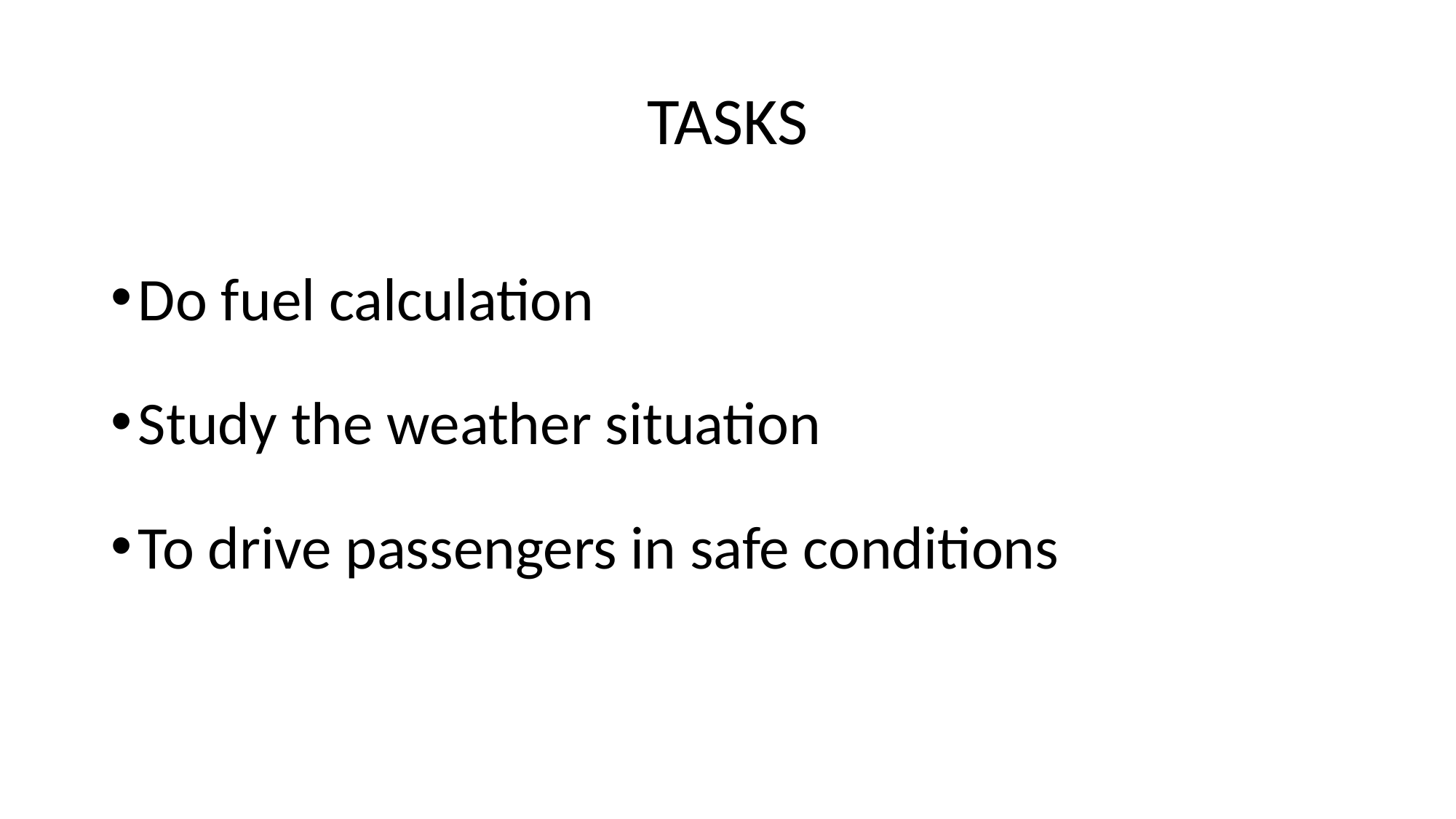

# TASKS
Do fuel calculation
Study the weather situation
To drive passengers in safe conditions